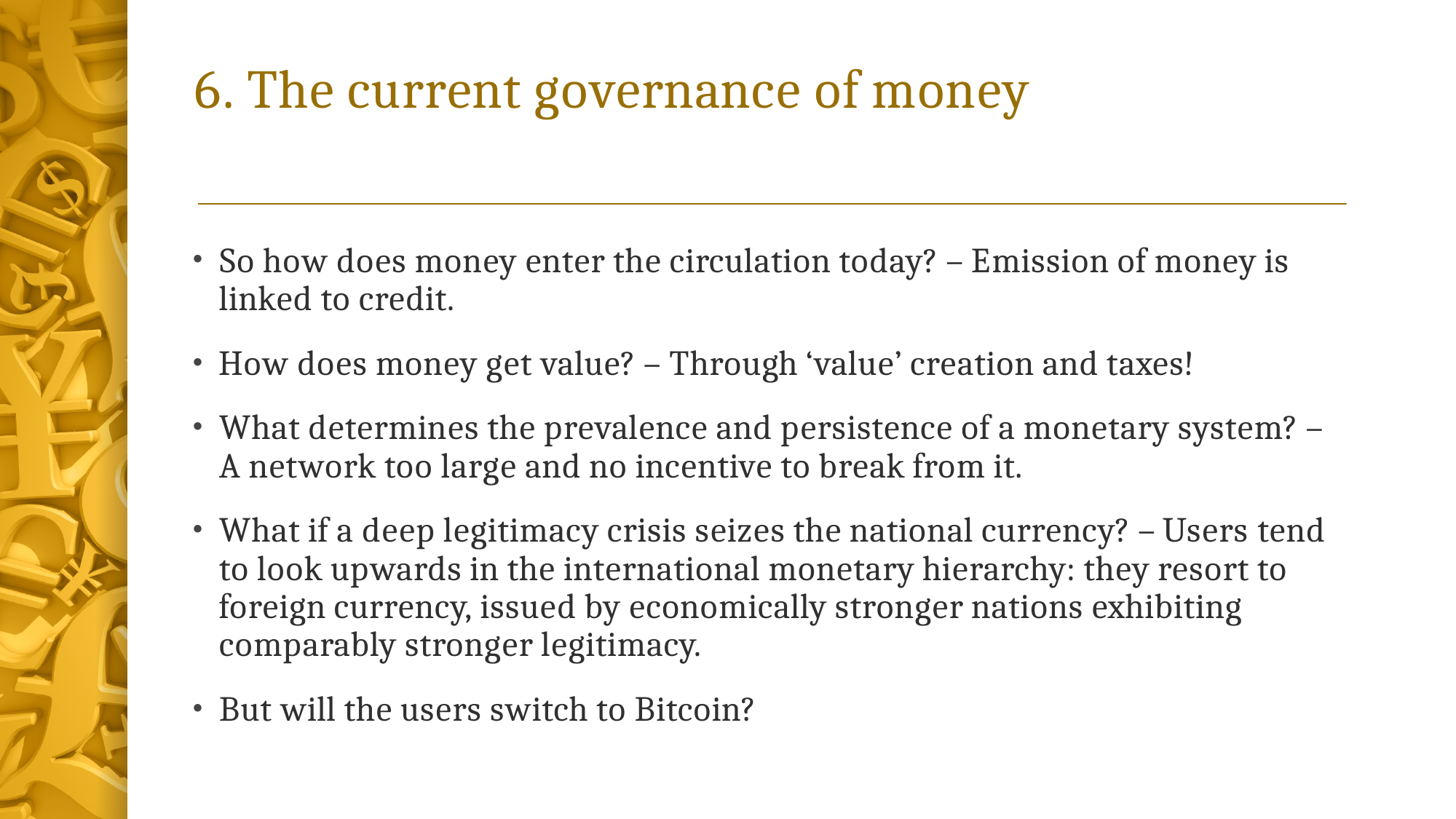

# 6. The current governance of money
So how does money enter the circulation today? – Emission of money is linked to credit.
How does money get value? – Through ‘value’ creation and taxes!
What determines the prevalence and persistence of a monetary system? – A network too large and no incentive to break from it.
What if a deep legitimacy crisis seizes the national currency? – Users tend to look upwards in the international monetary hierarchy: they resort to foreign currency, issued by economically stronger nations exhibiting comparably stronger legitimacy.
But will the users switch to Bitcoin?